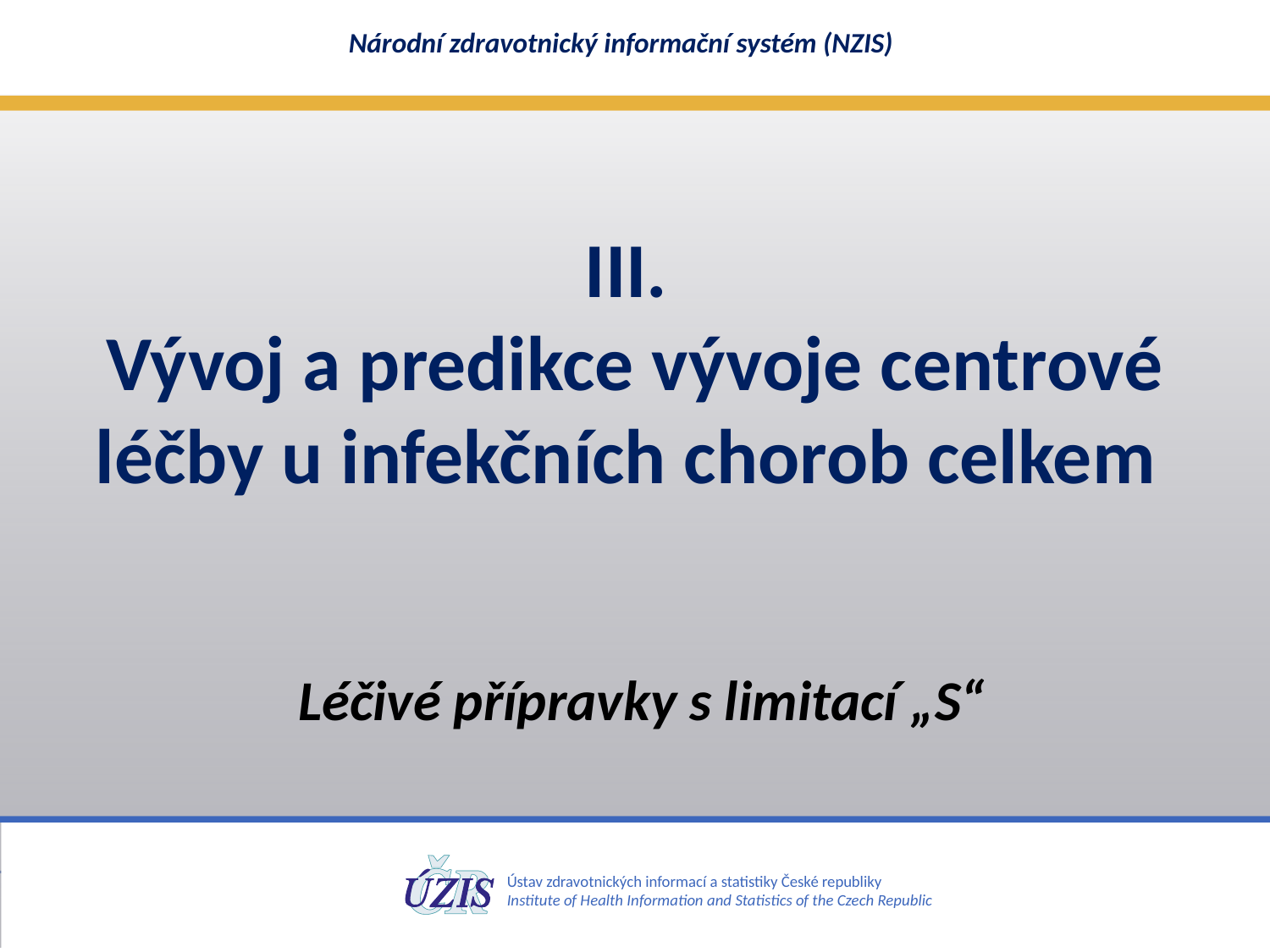

# III. Vývoj a predikce vývoje centrové léčby u infekčních chorob celkem
Léčivé přípravky s limitací „S“